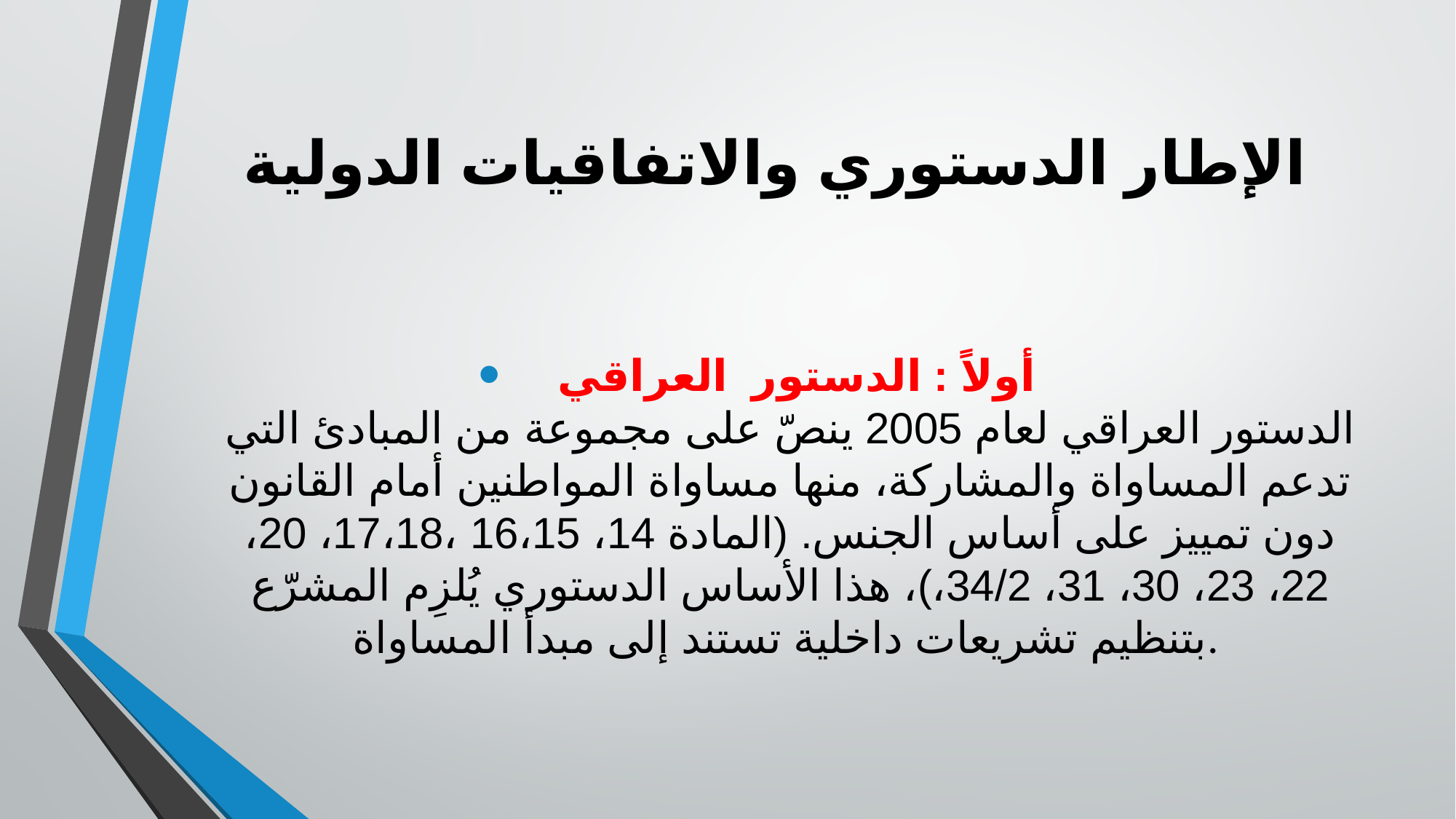

# الإطار الدستوري والاتفاقيات الدولية
أولاً : الدستور  العراقي
الدستور العراقي لعام 2005 ينصّ على مجموعة من المبادئ التي تدعم المساواة والمشاركة، منها مساواة المواطنين أمام القانون دون تمييز على أساس الجنس. (المادة 14، 16،15 ،17،18، 20، 22، 23، 30، 31، 34/2،)، هذا الأساس الدستوري يُلزِم المشرّع بتنظيم تشريعات داخلية تستند إلى مبدأ المساواة.